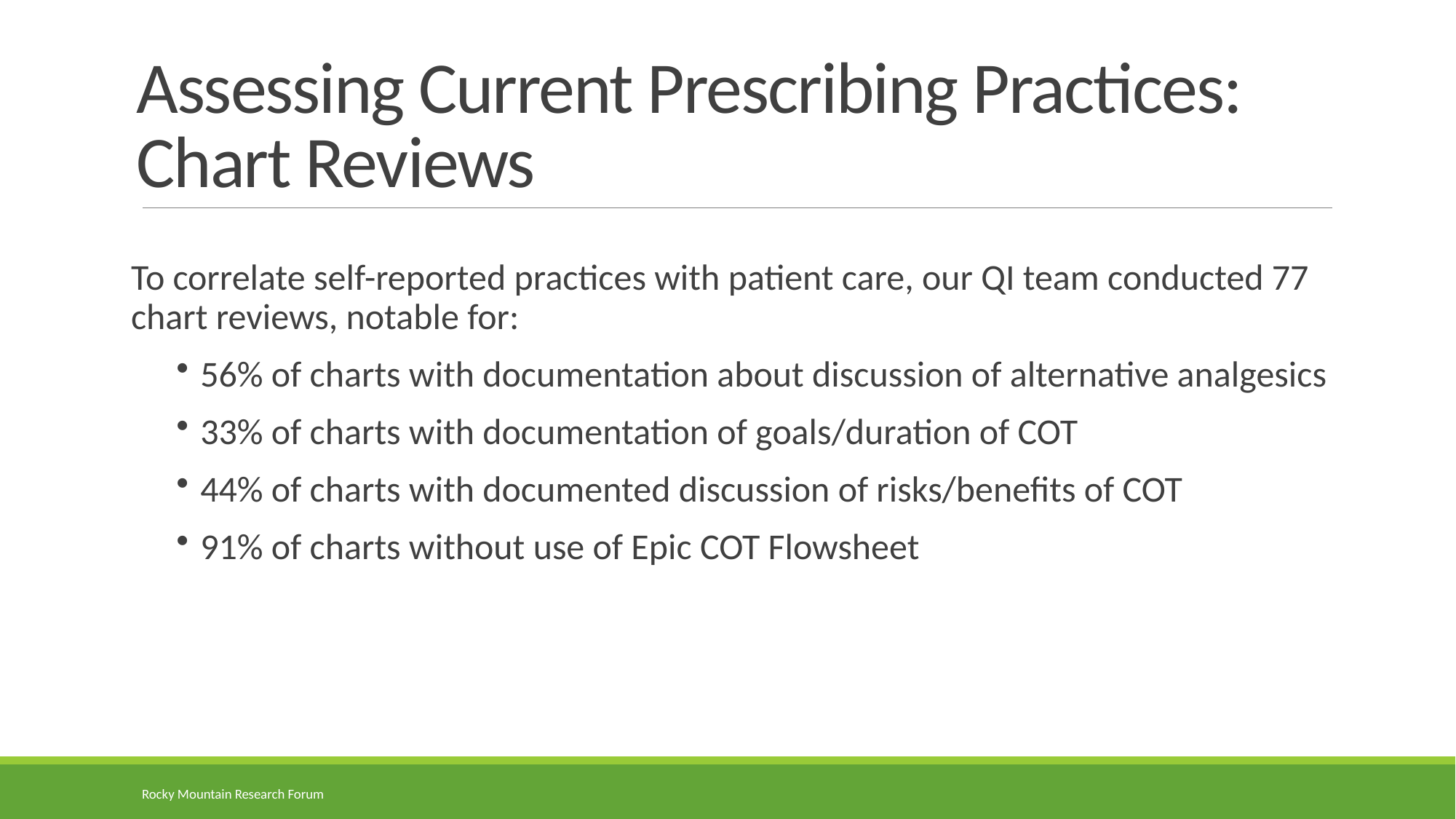

# Assessing Current Prescribing Practices:
Chart Reviews
To correlate self-reported practices with patient care, our QI team conducted 77 chart reviews, notable for:
56% of charts with documentation about discussion of alternative analgesics
33% of charts with documentation of goals/duration of COT
44% of charts with documented discussion of risks/benefits of COT
91% of charts without use of Epic COT Flowsheet
Rocky Mountain Research Forum